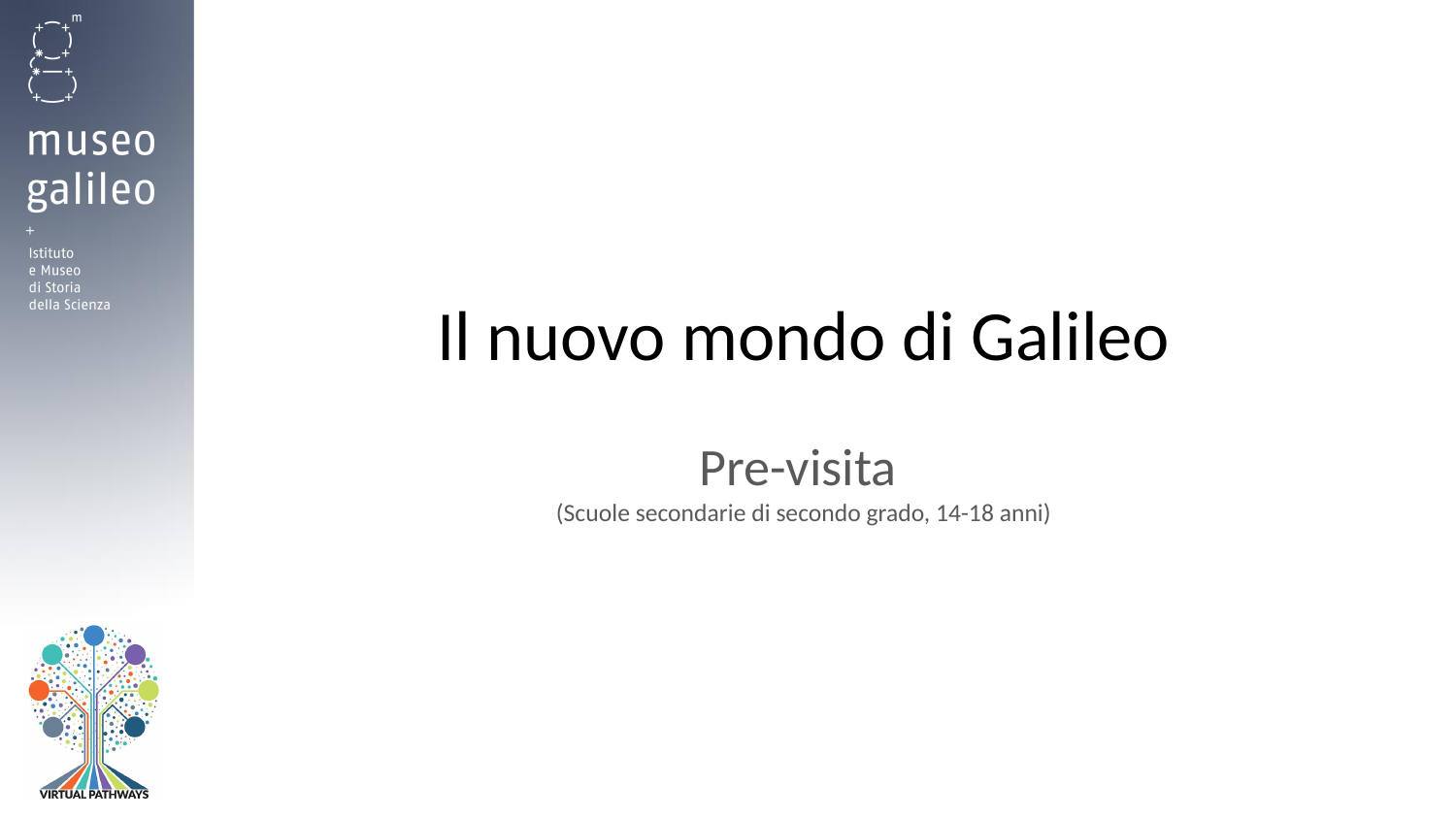

# Il nuovo mondo di Galileo
Pre-visita
(Scuole secondarie di secondo grado, 14-18 anni)